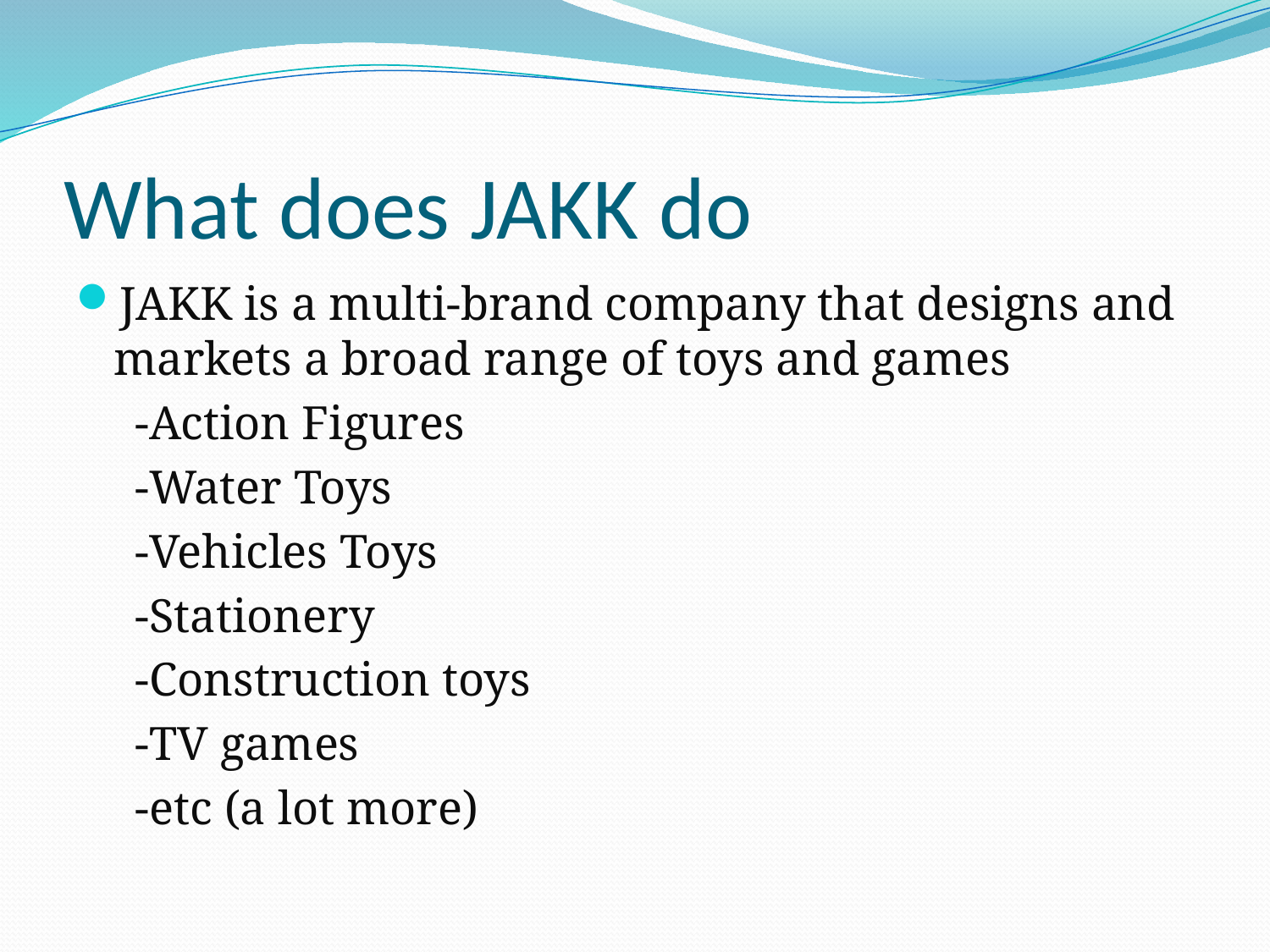

# What does JAKK do
JAKK is a multi-brand company that designs and markets a broad range of toys and games
     -Action Figures
     -Water Toys
     -Vehicles Toys
     -Stationery
     -Construction toys
     -TV games
     -etc (a lot more)